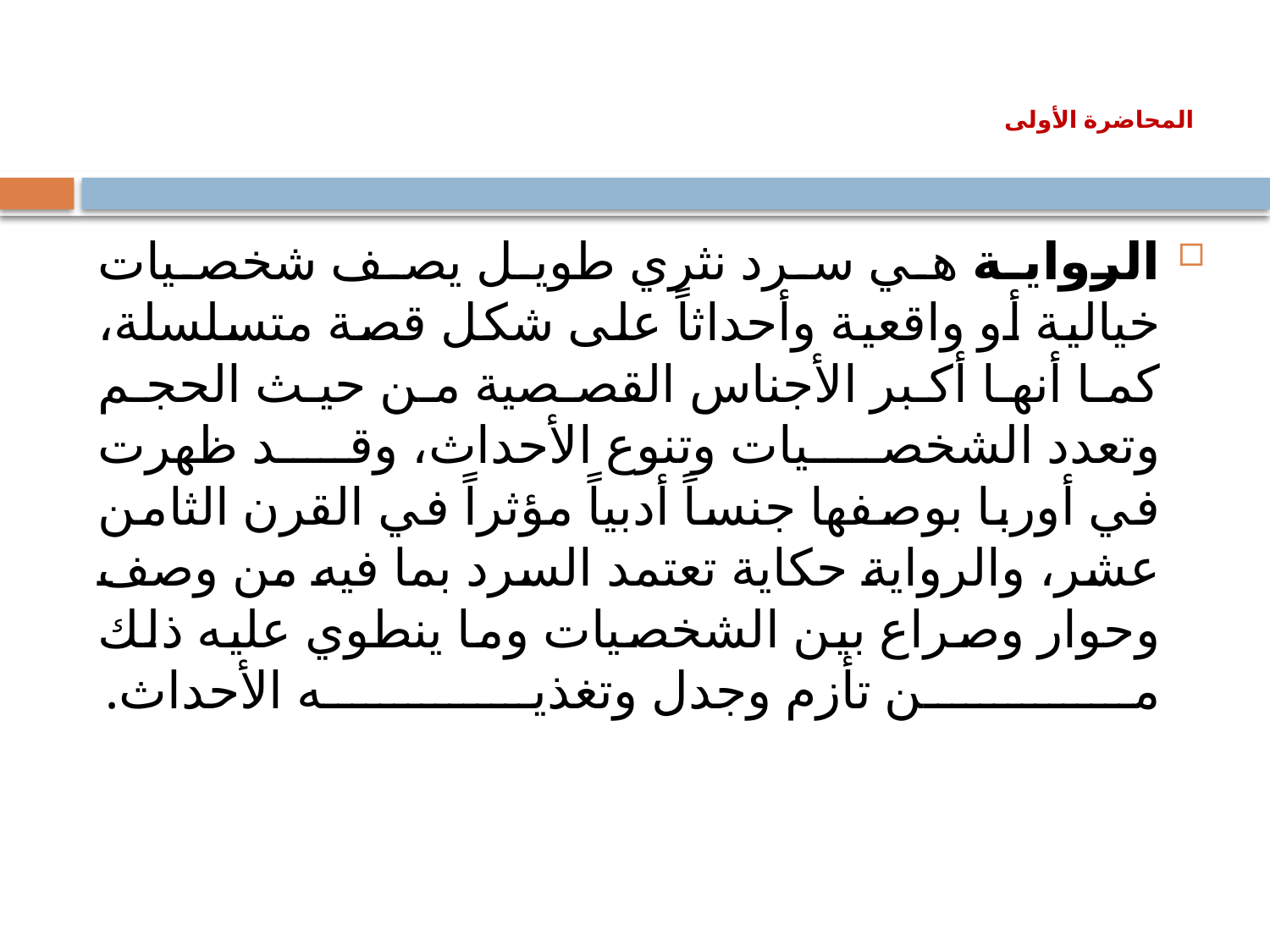

# المحاضرة الأولى
الرواية هي سرد نثري طويل يصف شخصيات خيالية أو واقعية وأحداثاً على شكل قصة متسلسلة، كما أنها أكبر الأجناس القصصية من حيث الحجم وتعدد الشخصيات وتنوع الأحداث، وقد ظهرت في أوربا بوصفها جنساً أدبياً مؤثراً في القرن الثامن عشر، والرواية حكاية تعتمد السرد بما فيه من وصف وحوار وصراع بين الشخصيات وما ينطوي عليه ذلك من تأزم وجدل وتغذيه الأحداث.